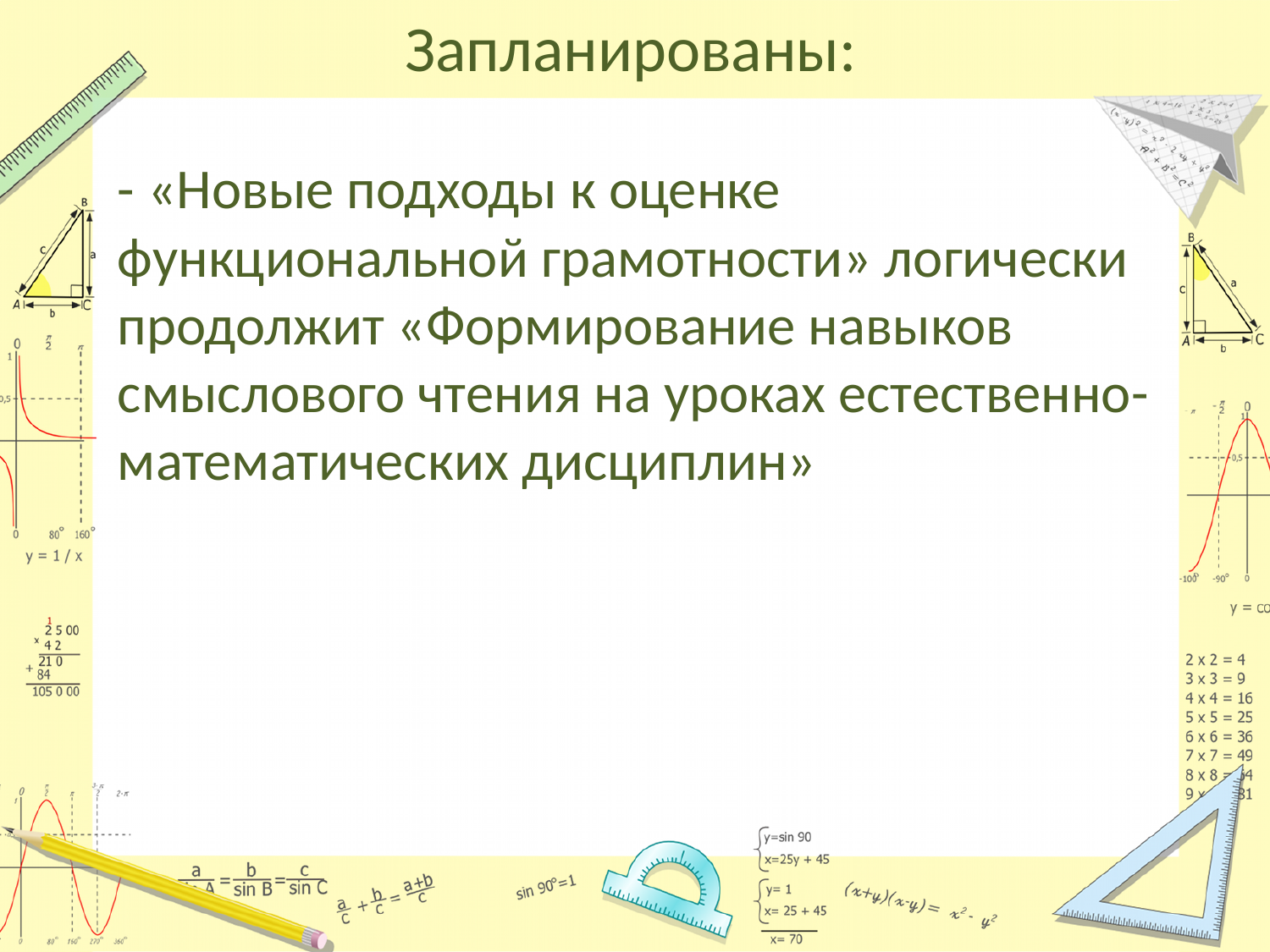

# Запланированы:
- «Новые подходы к оценке функциональной грамотности» логически продолжит «Формирование навыков смыслового чтения на уроках естественно-математических дисциплин»